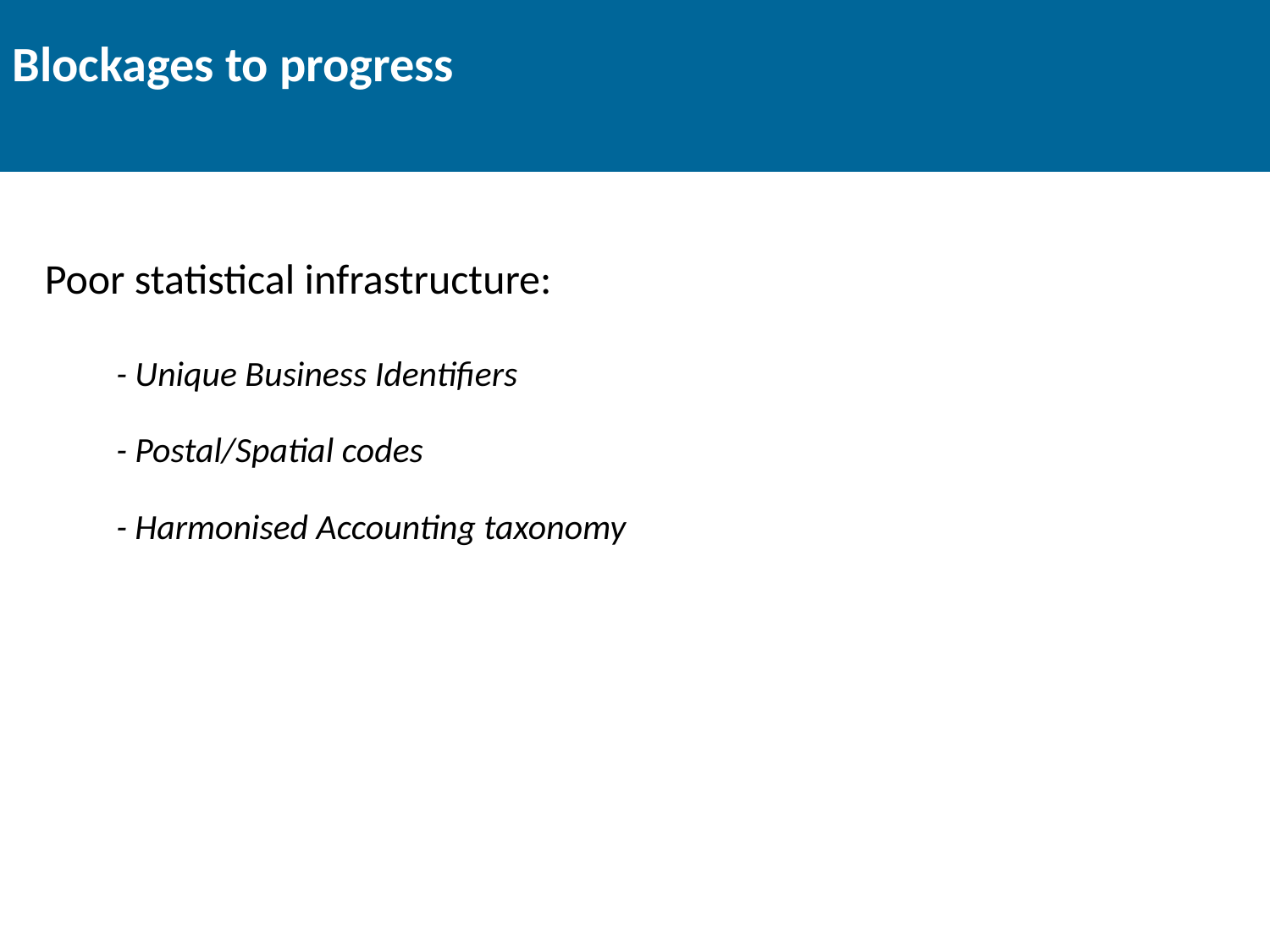

# Blockages to progress
Poor statistical infrastructure:

	- Unique Business Identifiers

	- Postal/Spatial codes

	- Harmonised Accounting taxonomy